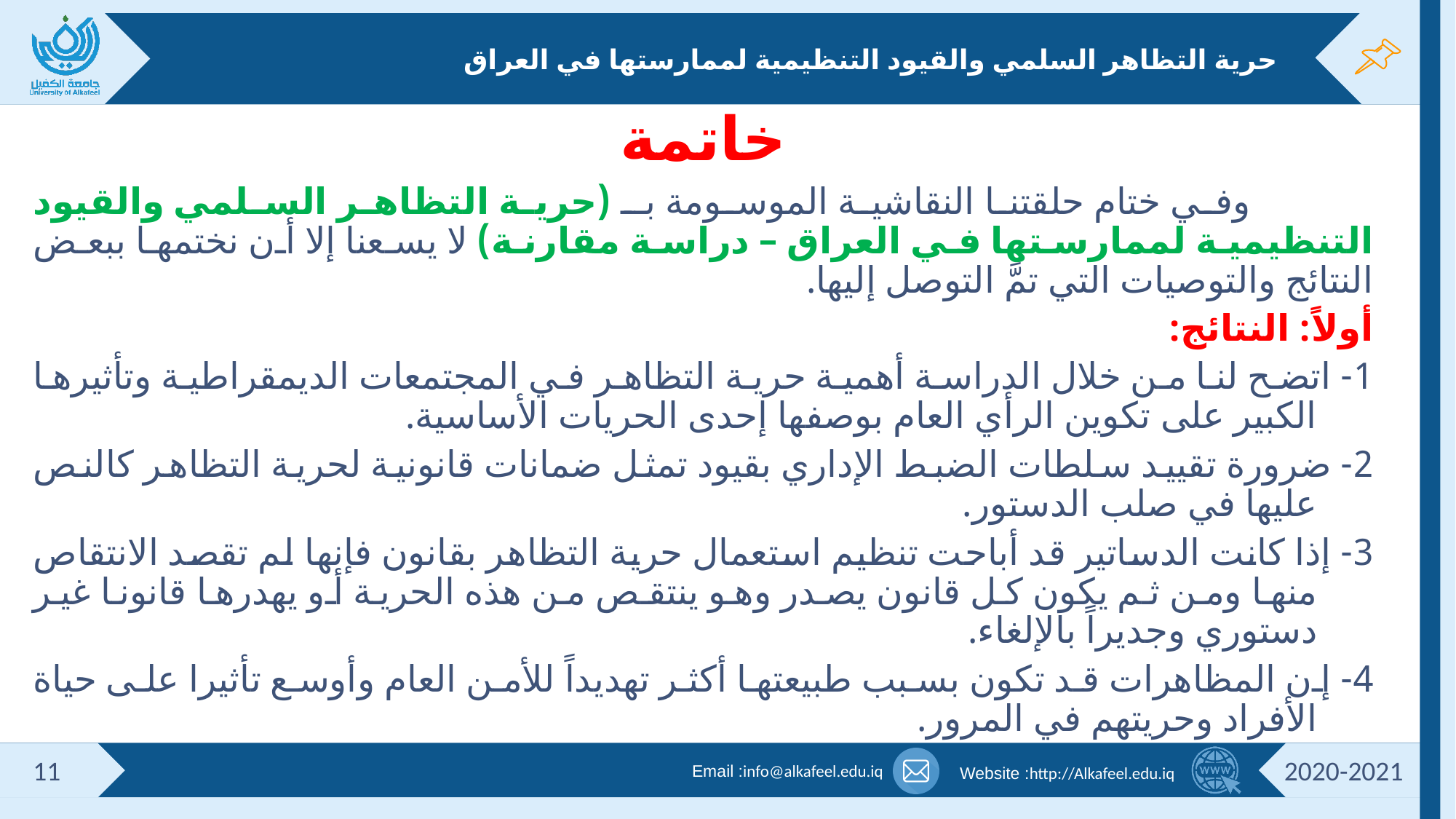

# حرية التظاهر السلمي والقيود التنظيمية لممارستها في العراق
خاتمة
             وفي ختام حلقتنا النقاشية الموسومة بـ (حرية التظاهر السلمي والقيود التنظيمية لممارستها في العراق – دراسة مقارنة) لا يسعنا إلا أن نختمها ببعض النتائج والتوصيات التي تمَّ التوصل إليها.
أولاً: النتائج:
1- اتضح لنا من خلال الدراسة أهمية حرية التظاهر في المجتمعات الديمقراطية وتأثيرها الكبير على تكوين الرأي العام بوصفها إحدى الحريات الأساسية.
2- ضرورة تقييد سلطات الضبط الإداري بقيود تمثل ضمانات قانونية لحرية التظاهر كالنص عليها في صلب الدستور.
3- إذا كانت الدساتير قد أباحت تنظيم استعمال حرية التظاهر بقانون فإنها لم تقصد الانتقاص منها ومن ثم يكون كل قانون يصدر وهو ينتقص من هذه الحرية أو يهدرها قانونا غير دستوري وجديراً بالإلغاء.
4- إن المظاهرات قد تكون بسبب طبيعتها أكثر تهديداً للأمن العام وأوسع تأثيرا على حياة الأفراد وحريتهم في المرور.
11
2020-2021